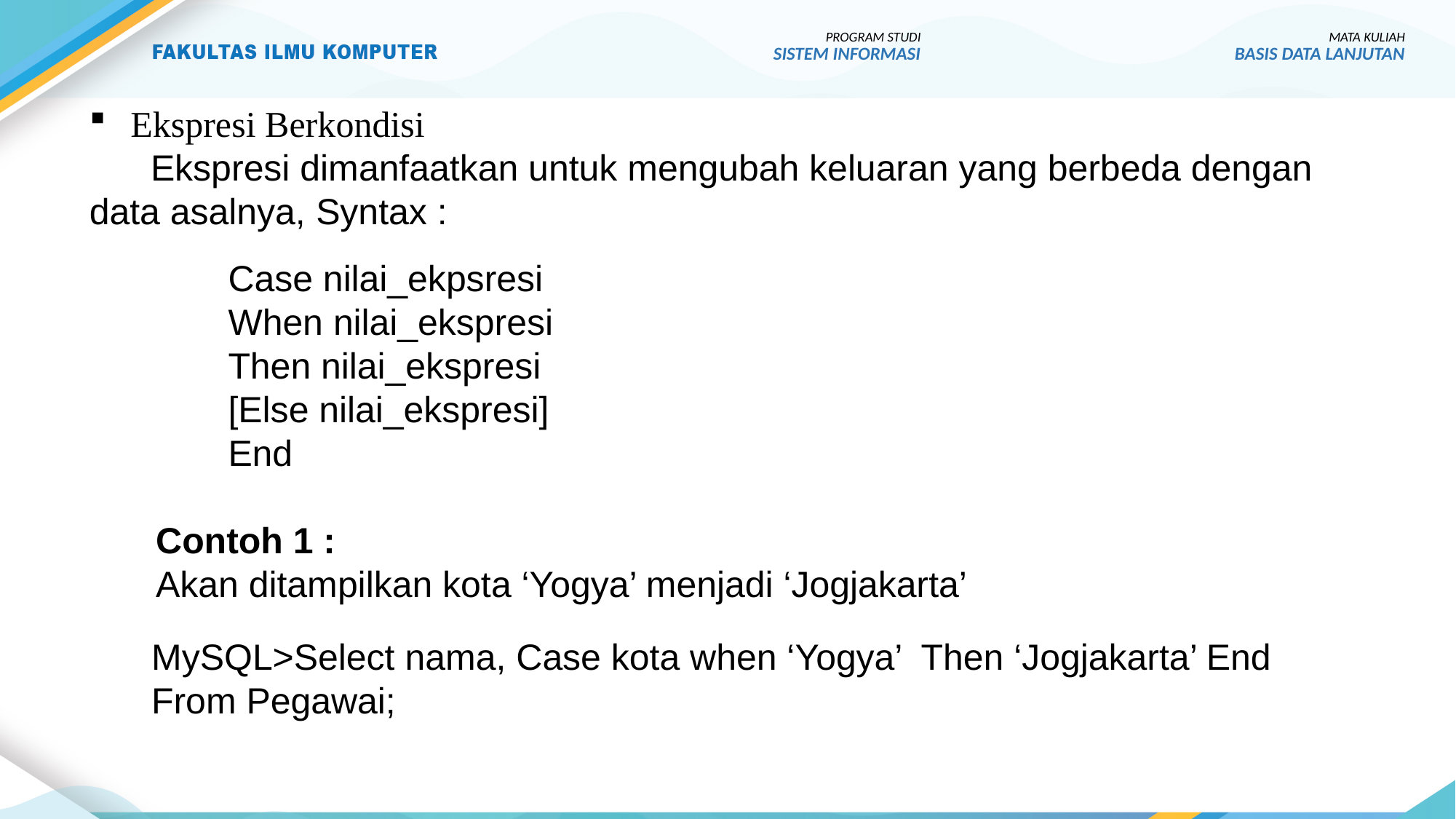

Ekspresi Berkondisi
      Ekspresi dimanfaatkan untuk mengubah keluaran yang berbeda dengan data asalnya, Syntax :
      Case nilai_ekpsresi
      When nilai_ekspresi
      Then nilai_ekspresi
      [Else nilai_ekspresi]
      End
      Contoh 1 :
      Akan ditampilkan kota ‘Yogya’ menjadi ‘Jogjakarta’
MySQL>Select nama, Case kota when ‘Yogya’  Then ‘Jogjakarta’ End From Pegawai;